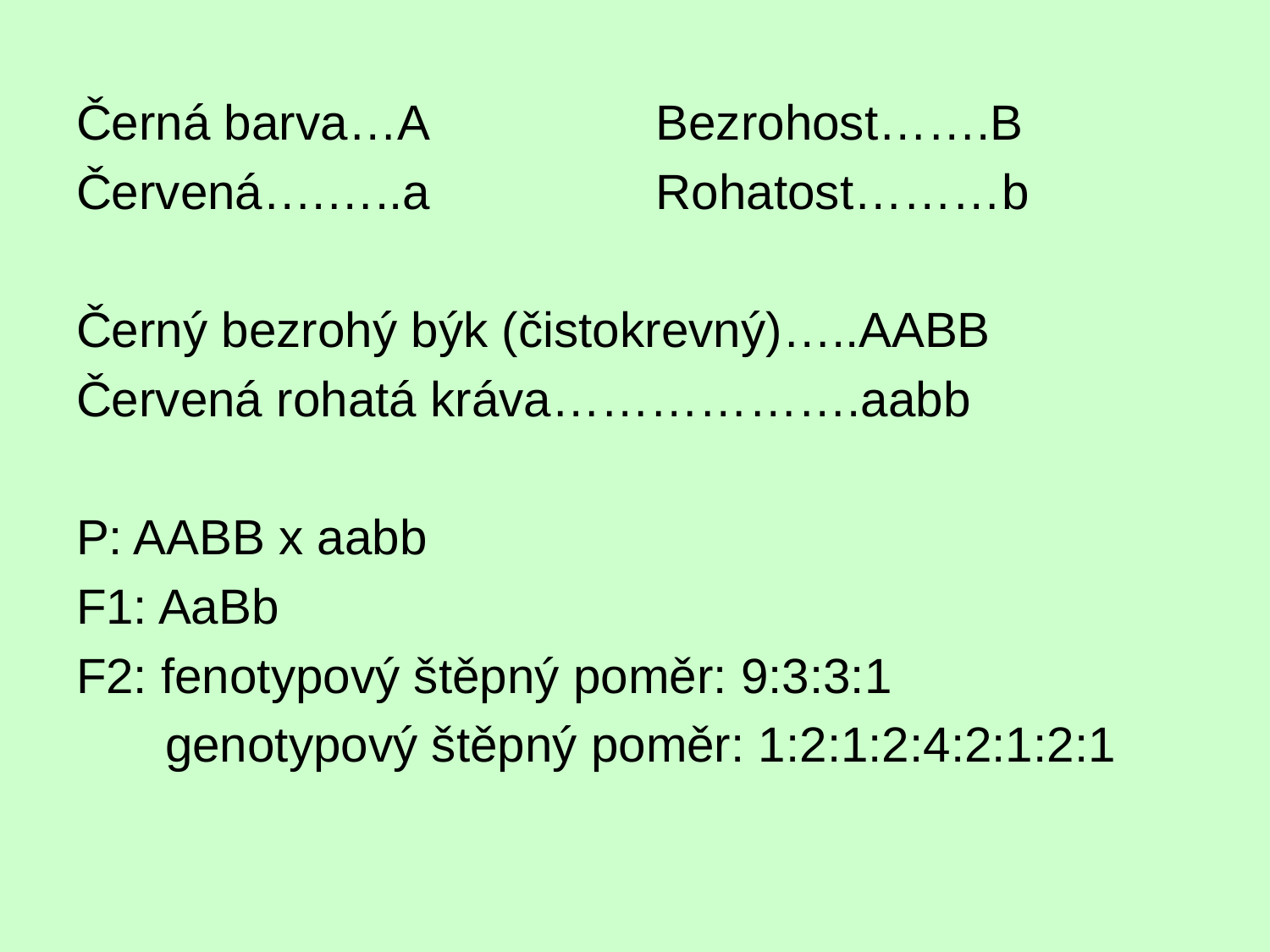

Černá barva…A	           Bezrohost…….B
Červená….…..a	           Rohatost………b

Černý bezrohý býk (čistokrevný)…..AABB
Červená rohatá kráva……………….aabb

P: AABB x aabb
F1: AaBb
F2: fenotypový štěpný poměr: 9:3:3:1
	   genotypový štěpný poměr: 1:2:1:2:4:2:1:2:1